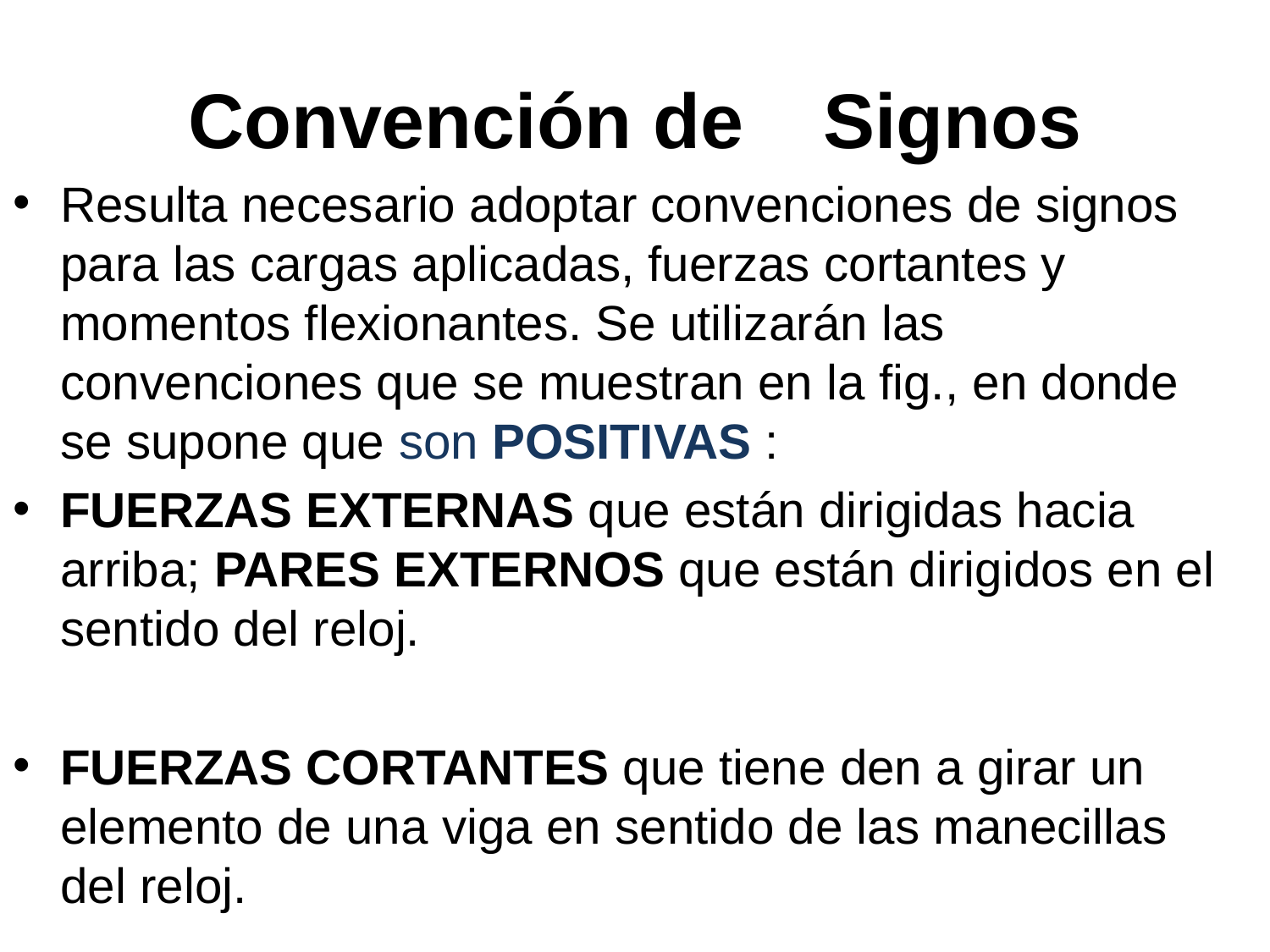

# Convención de 	Signos
Resulta necesario adoptar convenciones de signos para las cargas aplicadas, fuerzas cortantes y momentos flexionantes. Se utilizarán las convenciones que se muestran en la fig., en donde se supone que son POSITIVAS :
FUERZAS EXTERNAS que están dirigidas hacia arriba; PARES EXTERNOS que están dirigidos en el sentido del reloj.

FUERZAS CORTANTES que tiene den a girar un elemento de una viga en sentido de las manecillas del reloj.

MOMENTOS FLEXIONANTES que tienden a flexionar un elemento de una viga cóncavo hacia arriba (la viga “sonríe”):